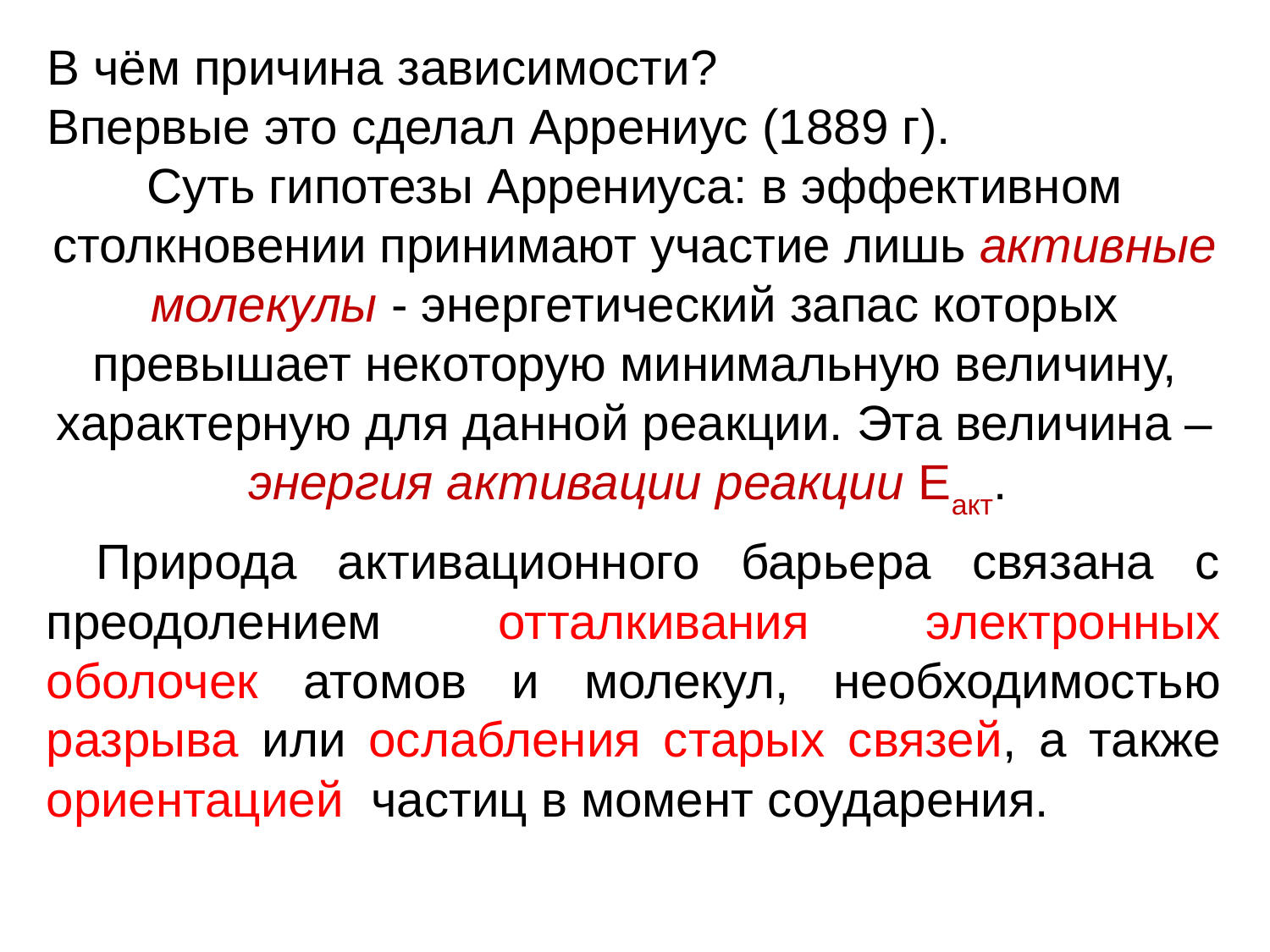

В чём причина зависимости?
Впервые это сделал Аррениус (1889 г).
Суть гипотезы Аррениуса: в эффективном столкновении принимают участие лишь активные молекулы - энергетический запас которых превышает некоторую минимальную величину, характерную для данной реакции. Эта величина – энергия активации реакции Еакт.
Природа активационного барьера связана с преодолением отталкивания электронных оболочек атомов и молекул, необходимостью разрыва или ослабления старых связей, а также ориентацией  частиц в момент соударения.